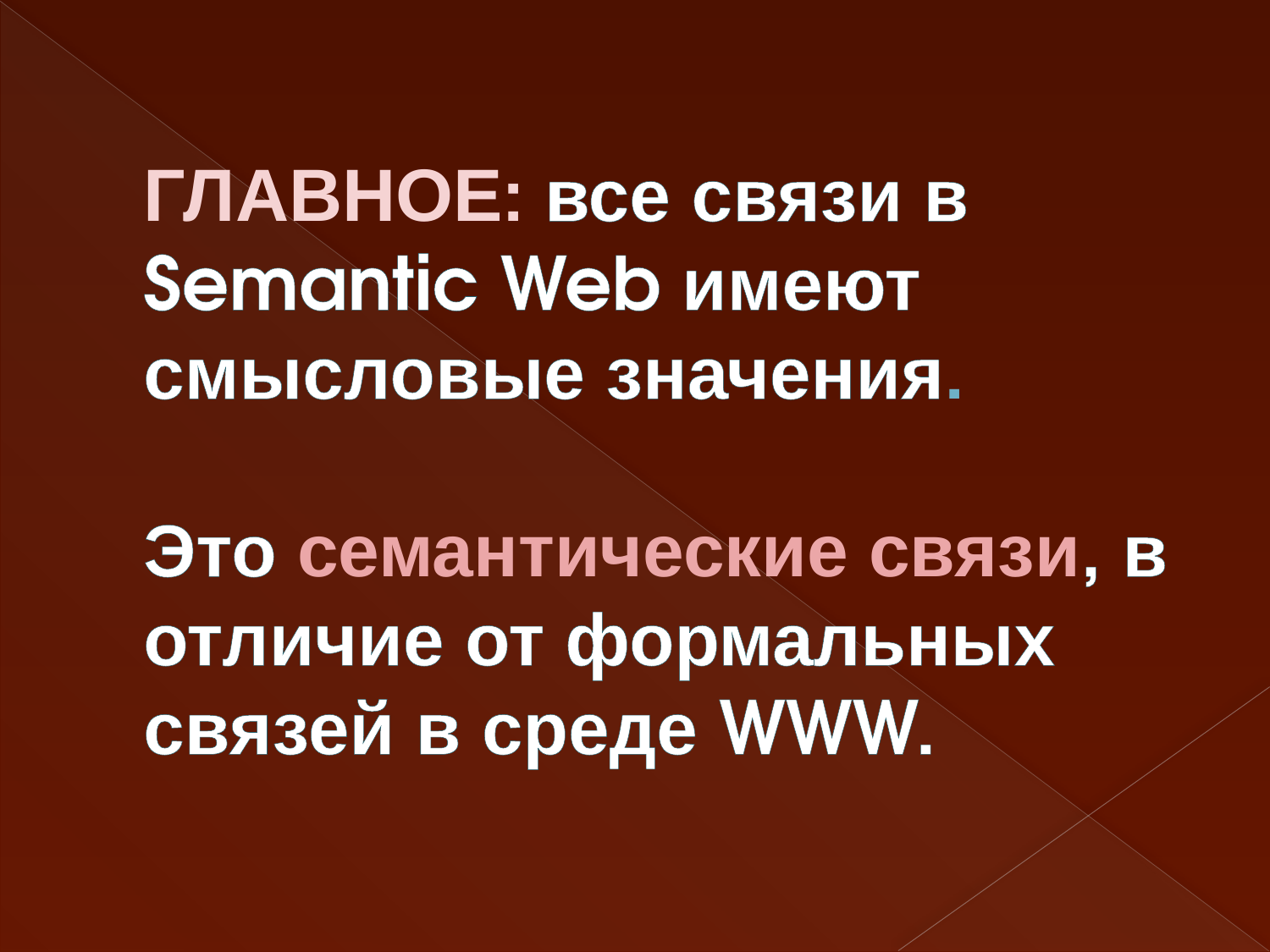

# ГЛАВНОЕ: все связи в Semantic Web имеют смысловые значения. Это семантические связи, в отличие от формальных связей в среде WWW.